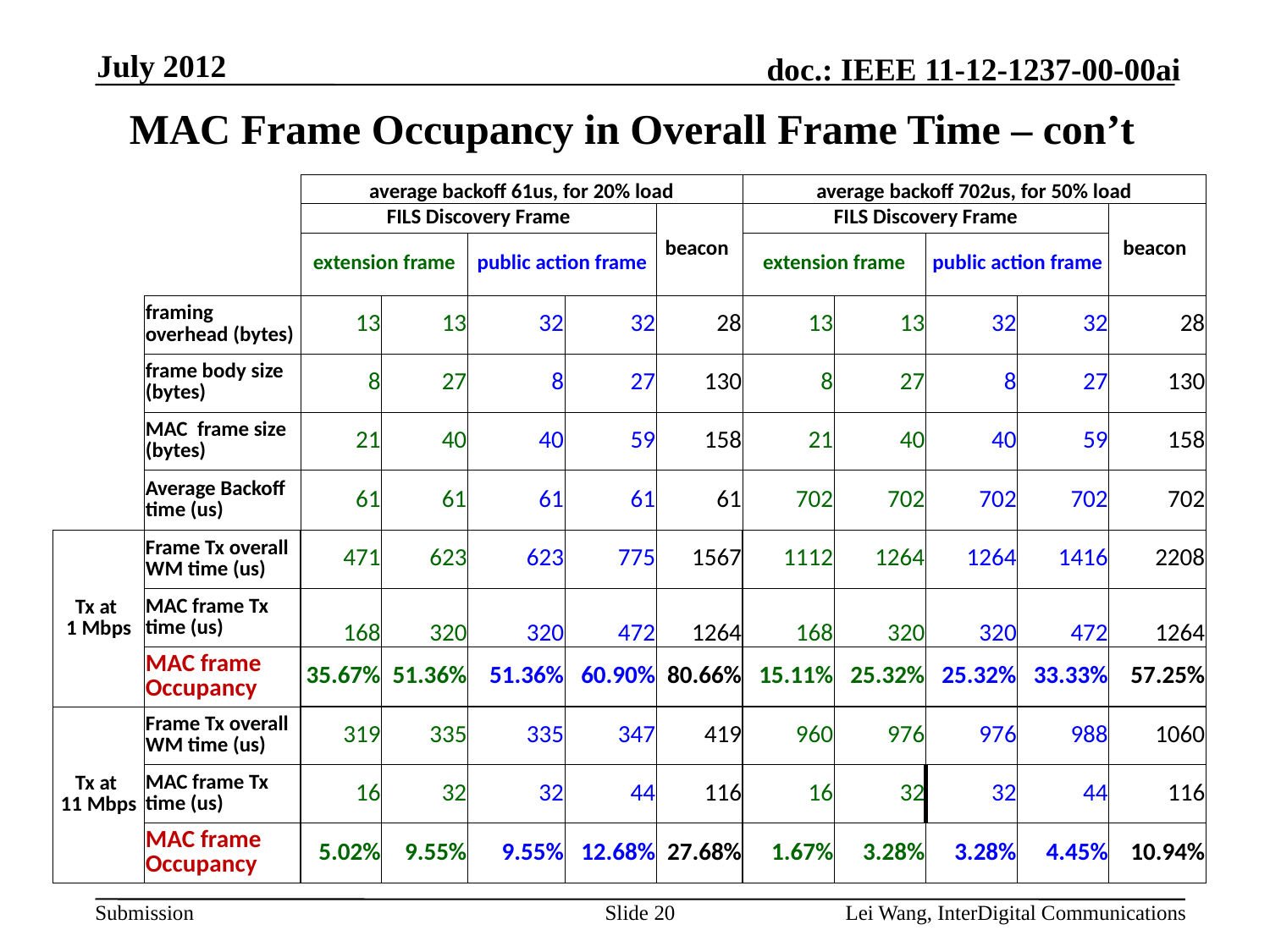

July 2012
# MAC Frame Occupancy in Overall Frame Time – con’t
|  |  | average backoff 61us, for 20% load |  |  |  |  | average backoff 702us, for 50% load |  |  |  |  |
| --- | --- | --- | --- | --- | --- | --- | --- | --- | --- | --- | --- |
|  |  | FILS Discovery Frame |  |  |  | beacon | FILS Discovery Frame |  |  |  | beacon |
|  |  | extension frame |  | public action frame |  |  | extension frame |  | public action frame |  |  |
|  | framing overhead (bytes) | 13 | 13 | 32 | 32 | 28 | 13 | 13 | 32 | 32 | 28 |
|  | frame body size (bytes) | 8 | 27 | 8 | 27 | 130 | 8 | 27 | 8 | 27 | 130 |
|  | MAC frame size (bytes) | 21 | 40 | 40 | 59 | 158 | 21 | 40 | 40 | 59 | 158 |
|  | Average Backoff time (us) | 61 | 61 | 61 | 61 | 61 | 702 | 702 | 702 | 702 | 702 |
| Tx at 1 Mbps | Frame Tx overall WM time (us) | 471 | 623 | 623 | 775 | 1567 | 1112 | 1264 | 1264 | 1416 | 2208 |
|  | MAC frame Tx time (us) | 168 | 320 | 320 | 472 | 1264 | 168 | 320 | 320 | 472 | 1264 |
|  | MAC frame Occupancy | 35.67% | 51.36% | 51.36% | 60.90% | 80.66% | 15.11% | 25.32% | 25.32% | 33.33% | 57.25% |
| Tx at 11 Mbps | Frame Tx overall WM time (us) | 319 | 335 | 335 | 347 | 419 | 960 | 976 | 976 | 988 | 1060 |
|  | MAC frame Tx time (us) | 16 | 32 | 32 | 44 | 116 | 16 | 32 | 32 | 44 | 116 |
|  | MAC frame Occupancy | 5.02% | 9.55% | 9.55% | 12.68% | 27.68% | 1.67% | 3.28% | 3.28% | 4.45% | 10.94% |
Slide 20
Lei Wang, InterDigital Communications